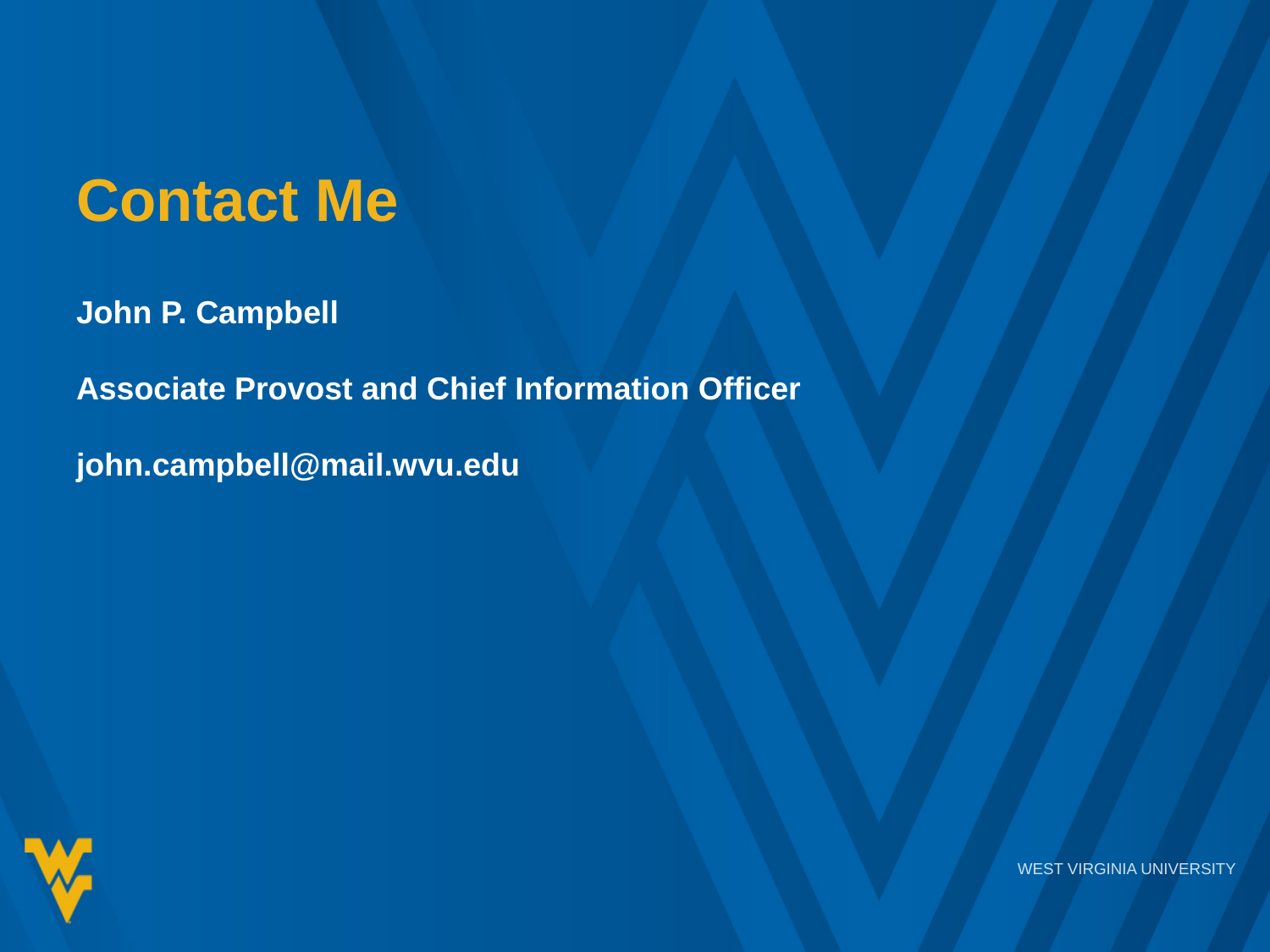

# Contact Me
John P. Campbell
Associate Provost and Chief Information Officer
john.campbell@mail.wvu.edu